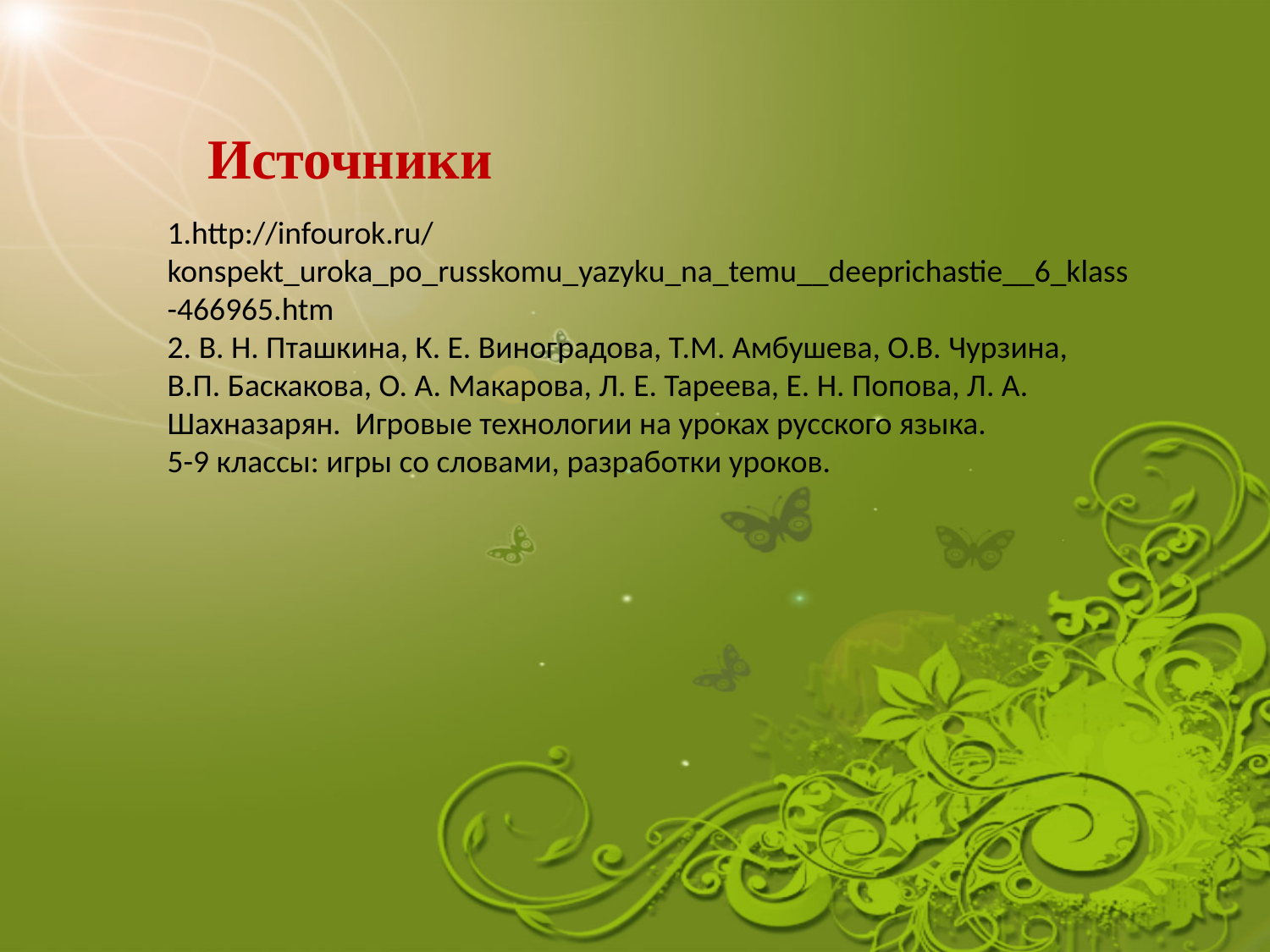

Источники
1.http://infourok.ru/konspekt_uroka_po_russkomu_yazyku_na_temu__deeprichastie__6_klass-466965.htm
2. В. Н. Пташкина, К. Е. Виноградова, Т.М. Амбушева, О.В. Чурзина,  В.П. Баскакова, О. А. Макарова, Л. Е. Тареева, Е. Н. Попова, Л. А. Шахназарян.  Игровые технологии на уроках русского языка.                  5-9 классы: игры со словами, разработки уроков.